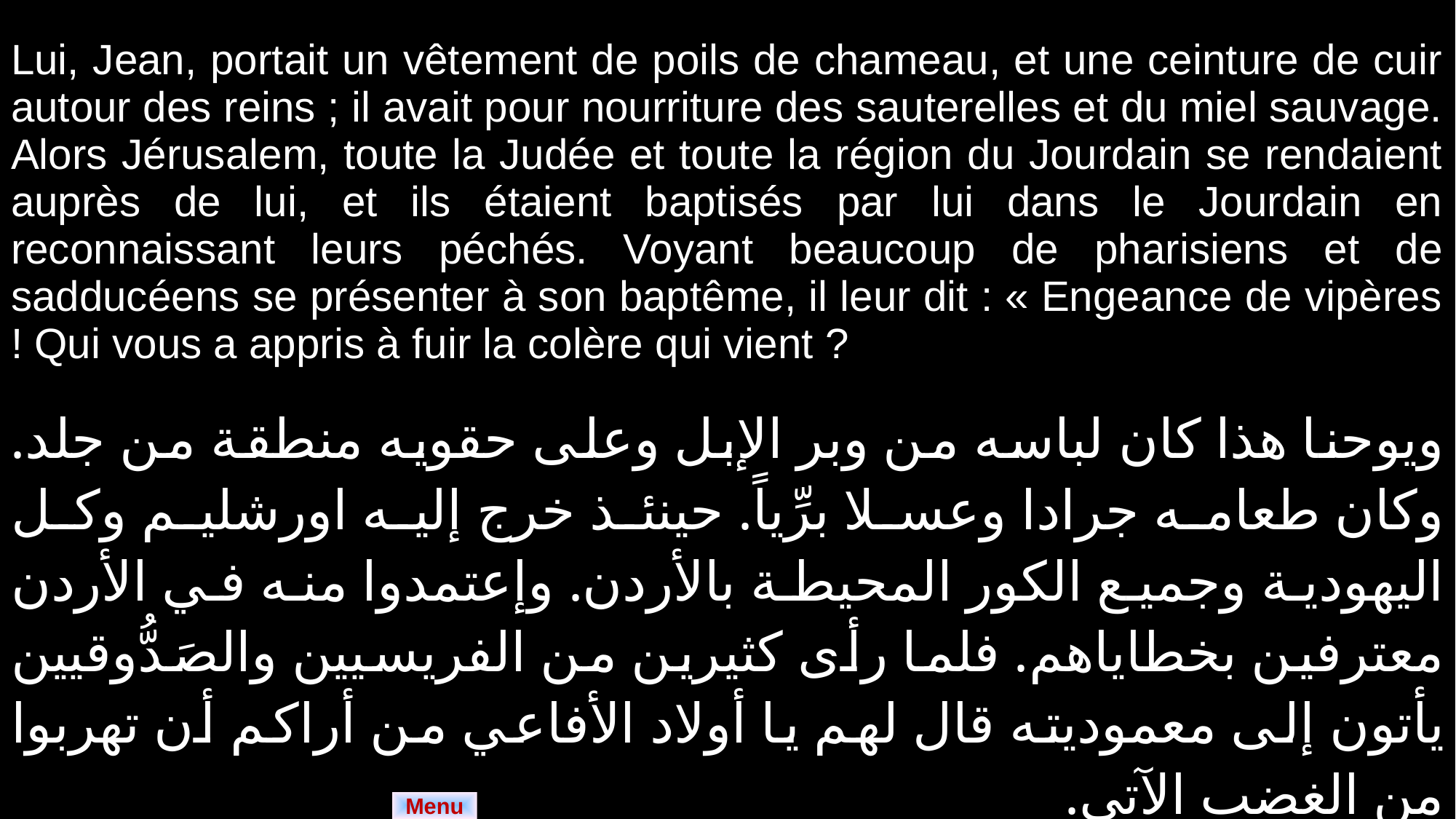

| Lui, Jean, portait un vêtement de poils de chameau, et une ceinture de cuir autour des reins ; il avait pour nourriture des sauterelles et du miel sauvage. Alors Jérusalem, toute la Judée et toute la région du Jourdain se rendaient auprès de lui, et ils étaient baptisés par lui dans le Jourdain en reconnaissant leurs péchés. Voyant beaucoup de pharisiens et de sadducéens se présenter à son baptême, il leur dit : « Engeance de vipères ! Qui vous a appris à fuir la colère qui vient ? |
| --- |
| ويوحنا هذا كان لباسه من وبر الإبل وعلى حقويه منطقة من جلد. وكان طعامه جرادا وعسلا برِّياً. حينئذ خرج إليه اورشليم وكل اليهودية وجميع الكور المحيطة بالأردن. وإعتمدوا منه في الأردن معترفين بخطاياهم. فلما رأى كثيرين من الفريسيين والصَدُّوقيين يأتون إلى معموديته قال لهم يا أولاد الأفاعي من أراكم أن تهربوا من الغضب الآتي. |